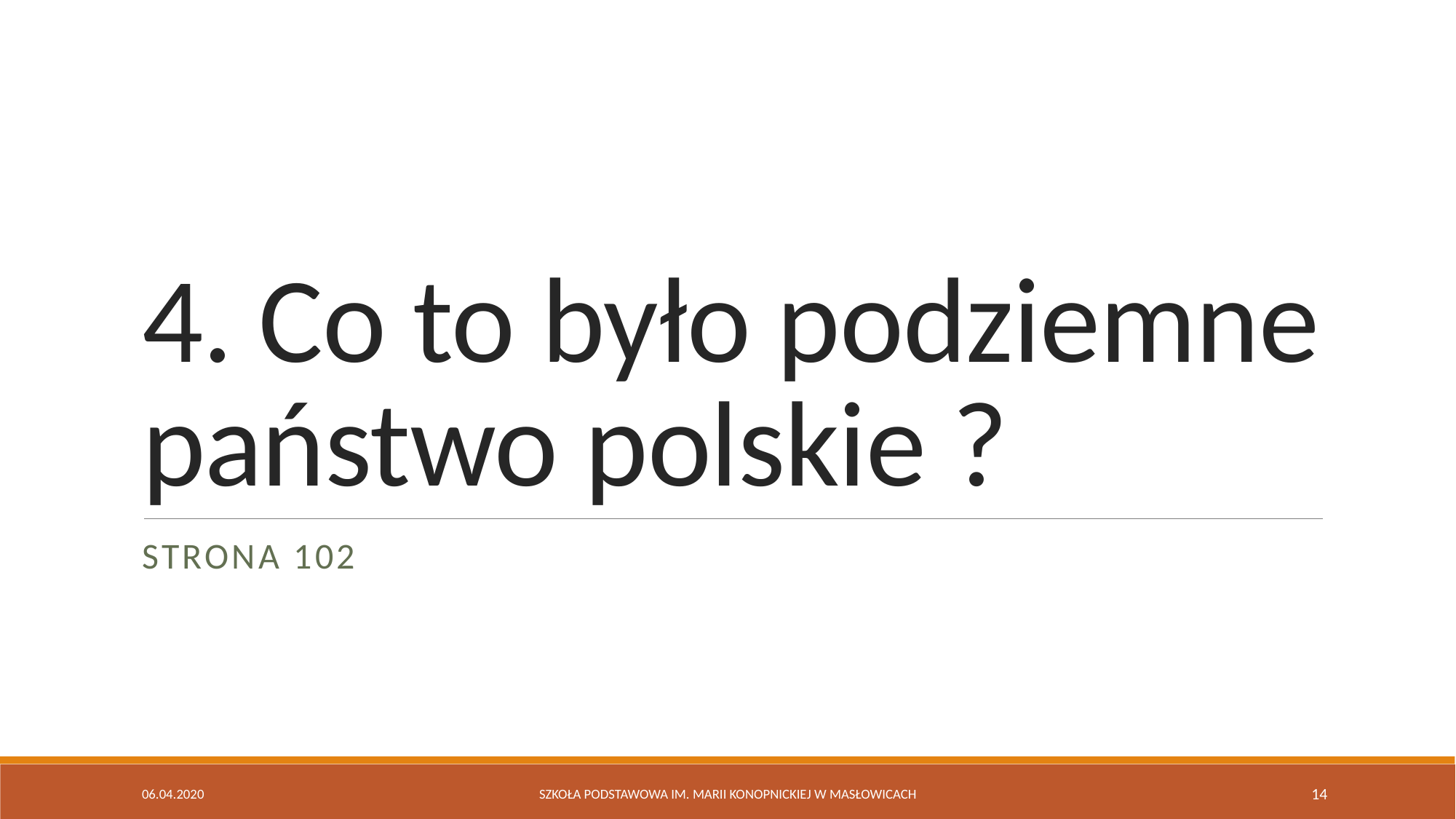

# 4. Co to było podziemne państwo polskie ?
Strona 102

06.04.2020
Szkoła Podstawowa im. Marii Konopnickiej w Masłowicach
14
To zdjęcie, autor: Nieznany autor, licencja: CC BY-SA